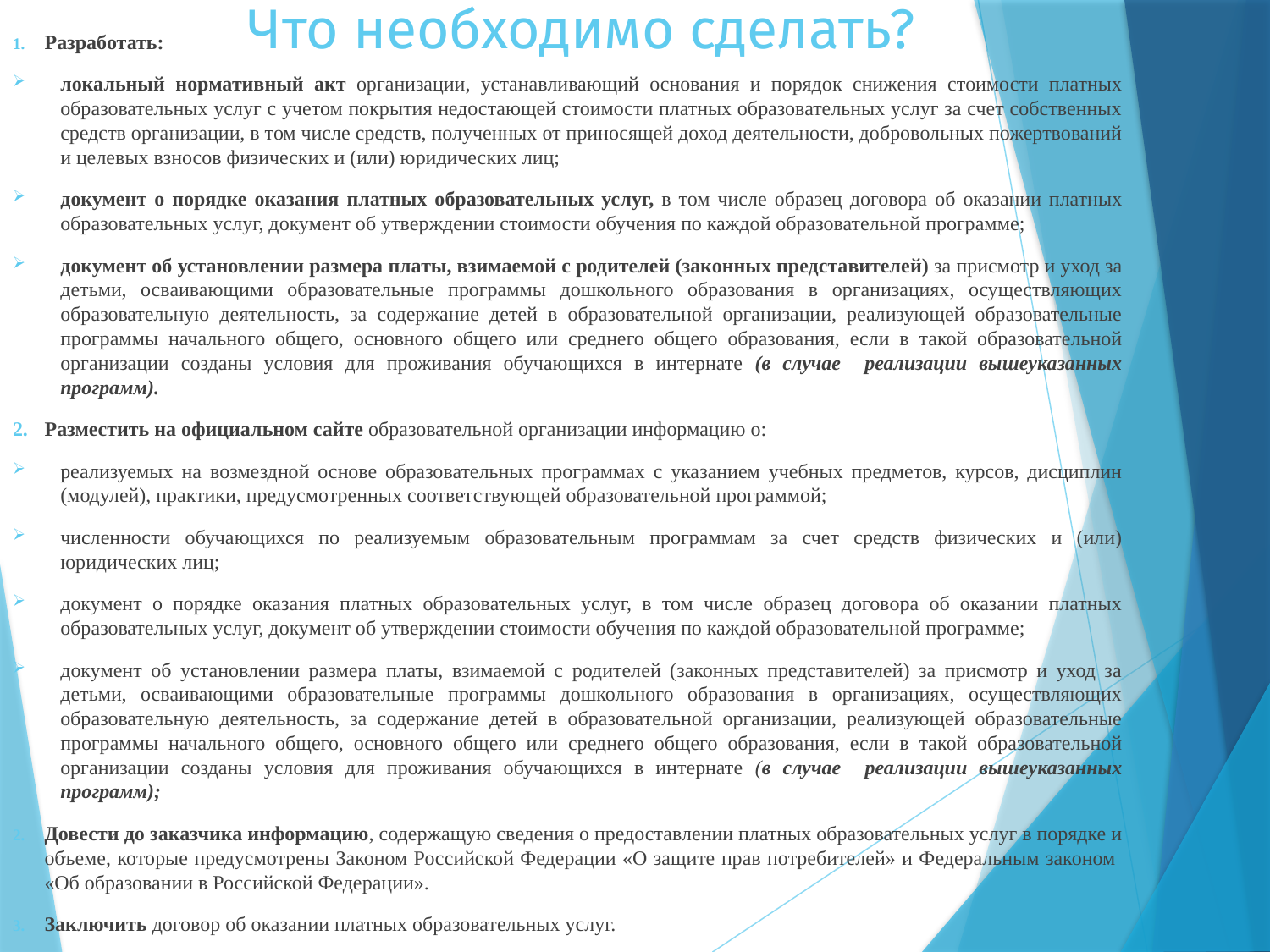

# Что необходимо сделать?
Разработать:
локальный нормативный акт организации, устанавливающий основания и порядок снижения стоимости платных образовательных услуг с учетом покрытия недостающей стоимости платных образовательных услуг за счет собственных средств организации, в том числе средств, полученных от приносящей доход деятельности, добровольных пожертвований и целевых взносов физических и (или) юридических лиц;
документ о порядке оказания платных образовательных услуг, в том числе образец договора об оказании платных образовательных услуг, документ об утверждении стоимости обучения по каждой образовательной программе;
документ об установлении размера платы, взимаемой с родителей (законных представителей) за присмотр и уход за детьми, осваивающими образовательные программы дошкольного образования в организациях, осуществляющих образовательную деятельность, за содержание детей в образовательной организации, реализующей образовательные программы начального общего, основного общего или среднего общего образования, если в такой образовательной организации созданы условия для проживания обучающихся в интернате (в случае  реализации вышеуказанных программ).
Разместить на официальном сайте образовательной организации информацию о:
реализуемых на возмездной основе образовательных программах с указанием учебных предметов, курсов, дисциплин (модулей), практики, предусмотренных соответствующей образовательной программой;
численности обучающихся по реализуемым образовательным программам за счет средств физических и (или) юридических лиц;
документ о порядке оказания платных образовательных услуг, в том числе образец договора об оказании платных образовательных услуг, документ об утверждении стоимости обучения по каждой образовательной программе;
документ об установлении размера платы, взимаемой с родителей (законных представителей) за присмотр и уход за детьми, осваивающими образовательные программы дошкольного образования в организациях, осуществляющих образовательную деятельность, за содержание детей в образовательной организации, реализующей образовательные программы начального общего, основного общего или среднего общего образования, если в такой образовательной организации созданы условия для проживания обучающихся в интернате (в случае  реализации вышеуказанных программ);
Довести до заказчика информацию, содержащую сведения о предоставлении платных образовательных услуг в порядке и объеме, которые предусмотрены Законом Российской Федерации «О защите прав потребителей» и Федеральным законом
«Об образовании в Российской Федерации».
Заключить договор об оказании платных образовательных услуг.